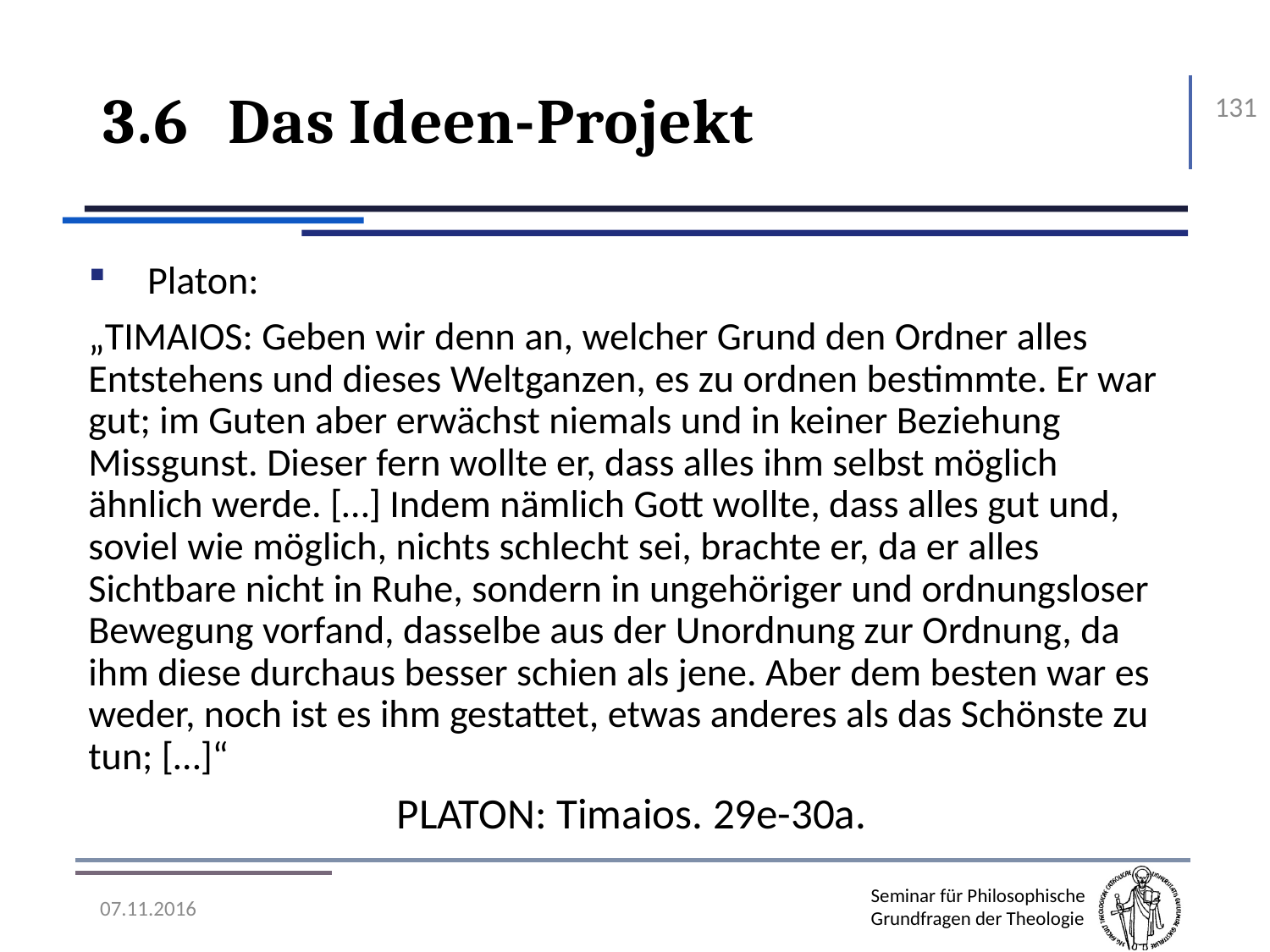

# 3.6	Das Ideen-Projekt
131
Platon:
„TIMAIOS: Geben wir denn an, welcher Grund den Ordner alles Entstehens und dieses Weltganzen, es zu ordnen bestimmte. Er war gut; im Guten aber erwächst niemals und in keiner Beziehung Missgunst. Dieser fern wollte er, dass alles ihm selbst möglich ähnlich werde. […] Indem nämlich Gott wollte, dass alles gut und, soviel wie möglich, nichts schlecht sei, brachte er, da er alles Sichtbare nicht in Ruhe, sondern in ungehöriger und ordnungsloser Bewegung vorfand, dasselbe aus der Unordnung zur Ordnung, da ihm diese durchaus besser schien als jene. Aber dem besten war es weder, noch ist es ihm gestattet, etwas anderes als das Schönste zu tun; […]“
Platon: Timaios. 29e-30a.
07.11.2016